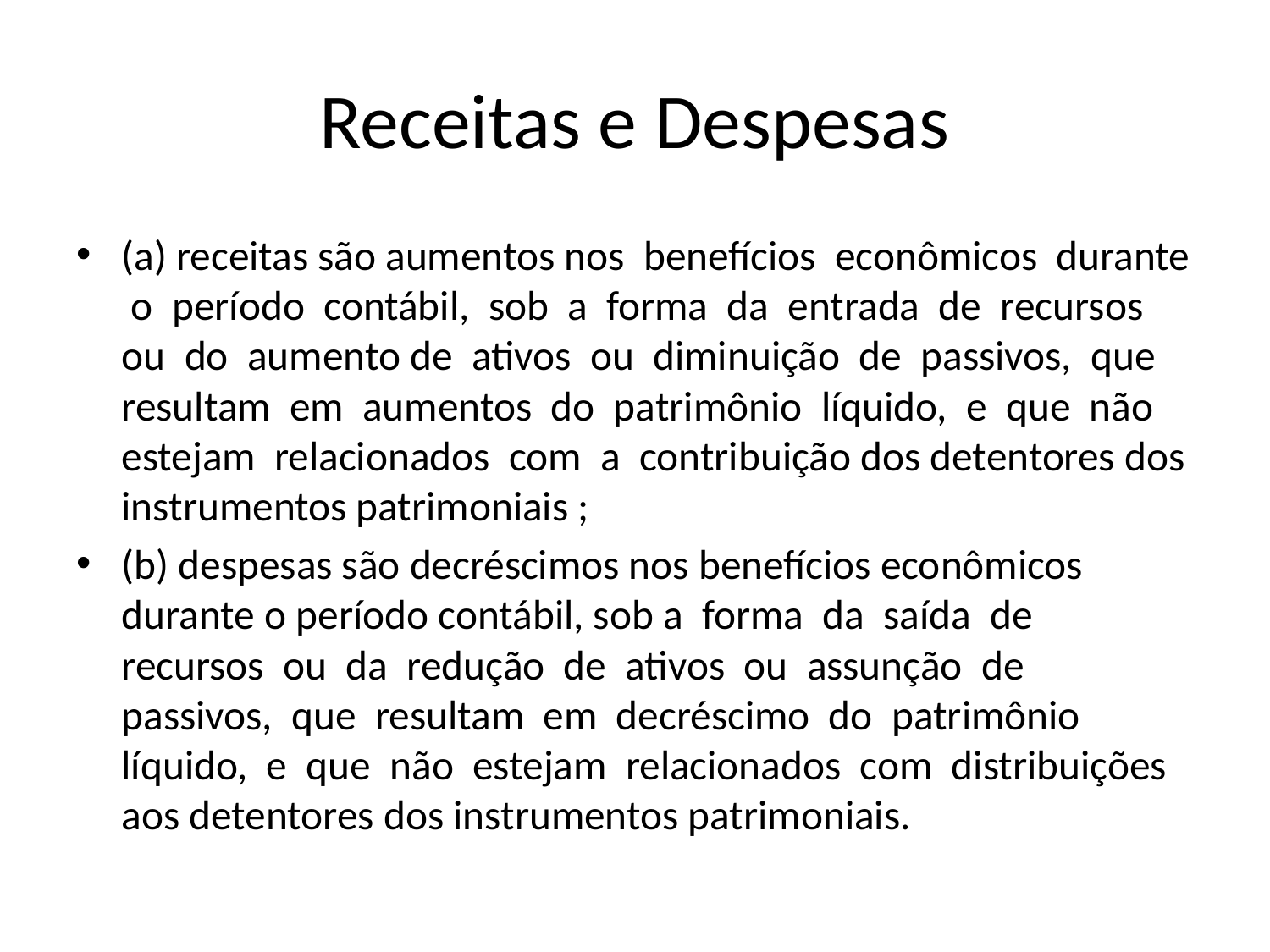

# Receitas e Despesas
(a) receitas são aumentos nos  benefícios  econômicos  durante  o  período  contábil,  sob  a  forma  da  entrada  de  recursos  ou  do  aumento de  ativos  ou  diminuição  de  passivos,  que  resultam  em  aumentos  do  patrimônio  líquido,  e  que  não  estejam  relacionados  com  a  contribuição dos detentores dos instrumentos patrimoniais ;
(b) despesas são decréscimos nos benefícios econômicos durante o período contábil, sob a  forma  da  saída  de  recursos  ou  da  redução  de  ativos  ou  assunção  de  passivos,  que  resultam  em  decréscimo  do  patrimônio  líquido,  e  que  não  estejam  relacionados  com  distribuições aos detentores dos instrumentos patrimoniais.